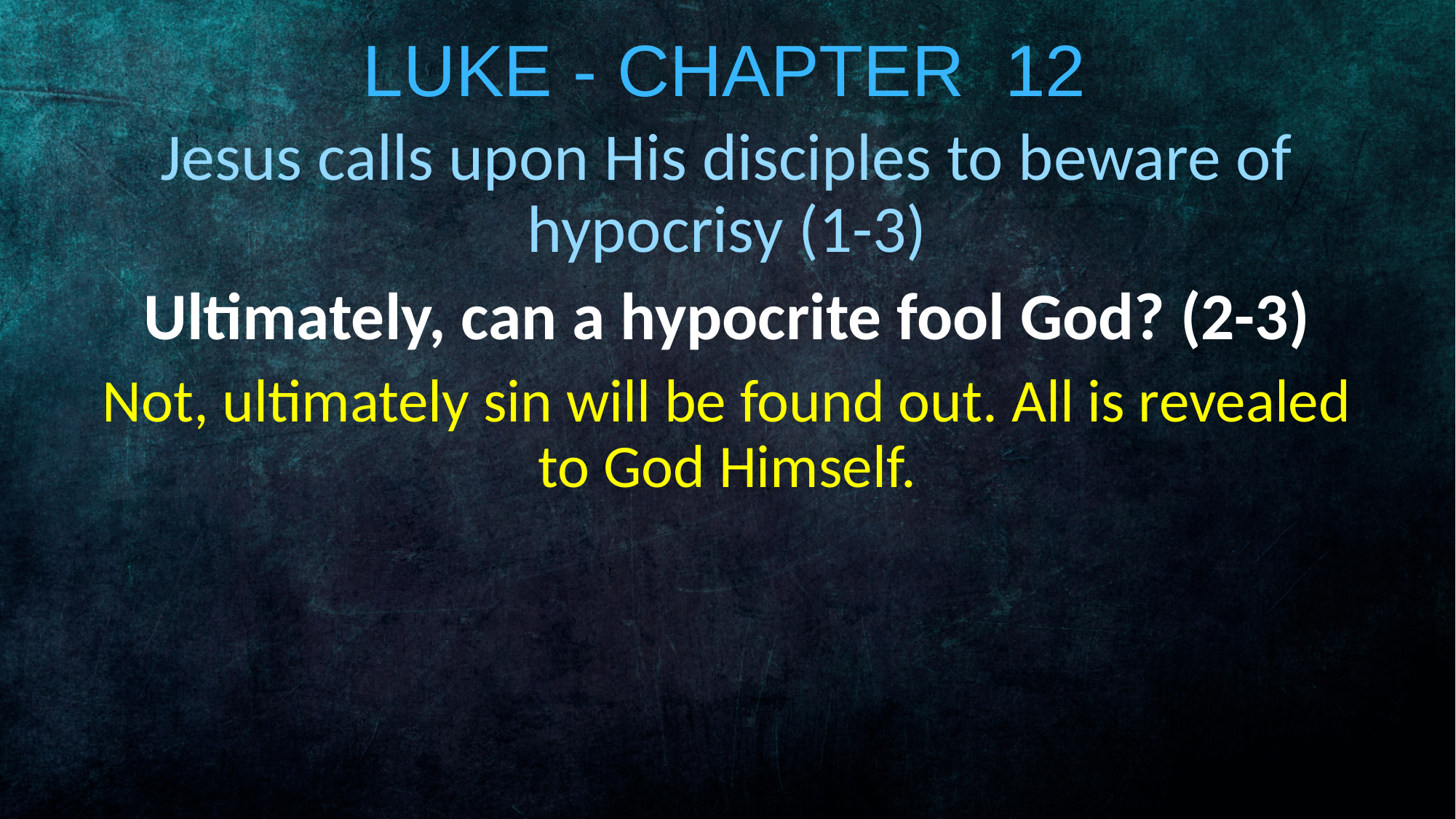

# Luke - Chapter  12
Jesus calls upon His disciples to beware of hypocrisy (1-3)
Ultimately, can a hypocrite fool God? (2-3)
Not, ultimately sin will be found out. All is revealed to God Himself.